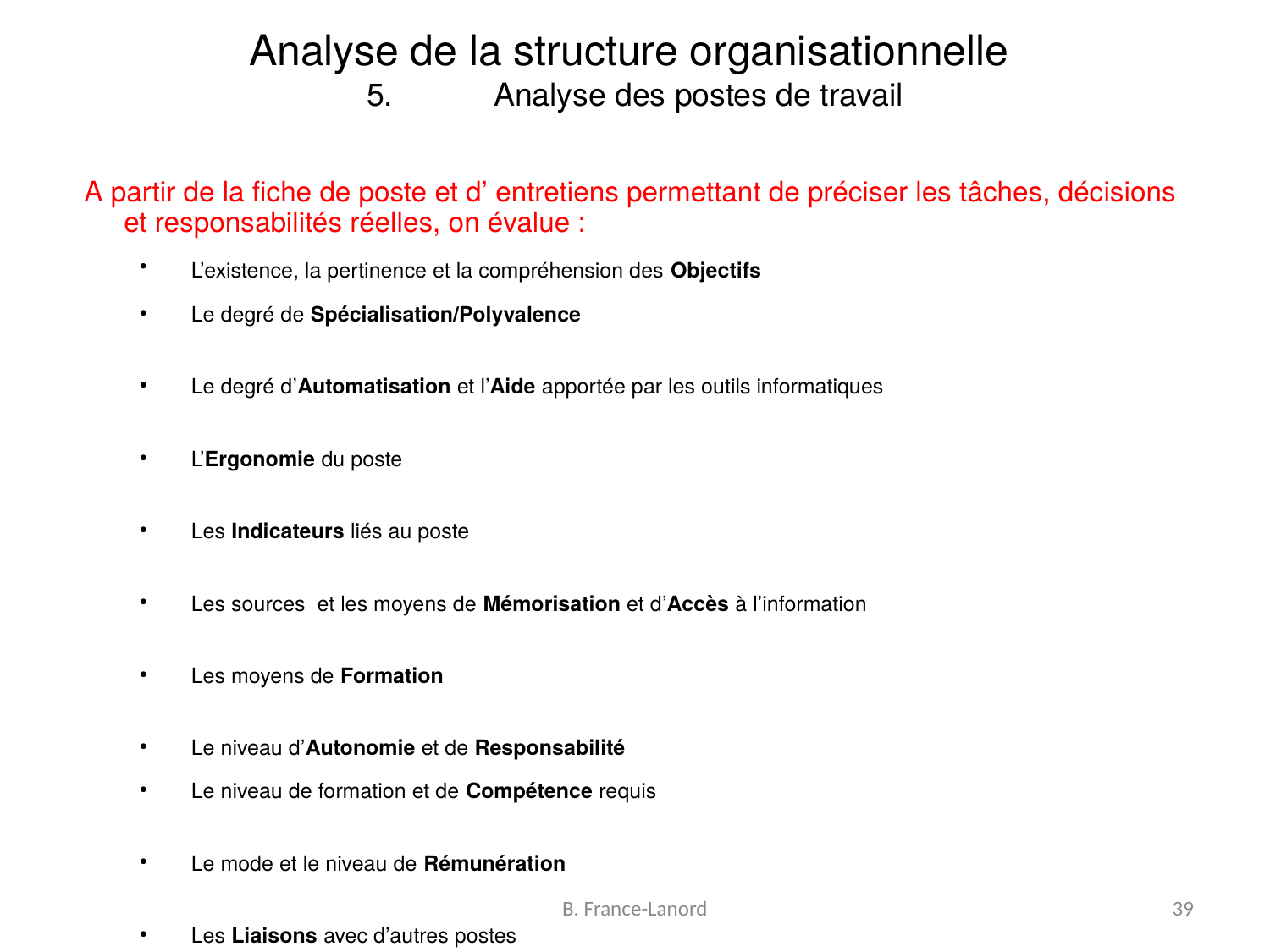

# Analyse de la structure organisationnelle 5.	Analyse des postes de travail
 A partir de la fiche de poste et d’ entretiens permettant de préciser les tâches, décisions et responsabilités réelles, on évalue :
  L’existence, la pertinence et la compréhension des Objectifs

  Le degré de Spécialisation/Polyvalence

  Le degré d’Automatisation et l’Aide apportée par les outils informatiques

  L’Ergonomie du poste

  Les Indicateurs liés au poste

  Les sources  et les moyens de Mémorisation et d’Accès à l’information

  Les moyens de Formation

  Le niveau d’Autonomie et de Responsabilité
  Le niveau de formation et de Compétence requis

  Le mode et le niveau de Rémunération

  Les Liaisons avec d’autres postes

  Le mode d’Evaluation
  Cela permet  d’évaluer  l’adéquation du poste au processus et à l’organisation,
  tel que vécu réellement par l’opérateur
B. France-Lanord
39